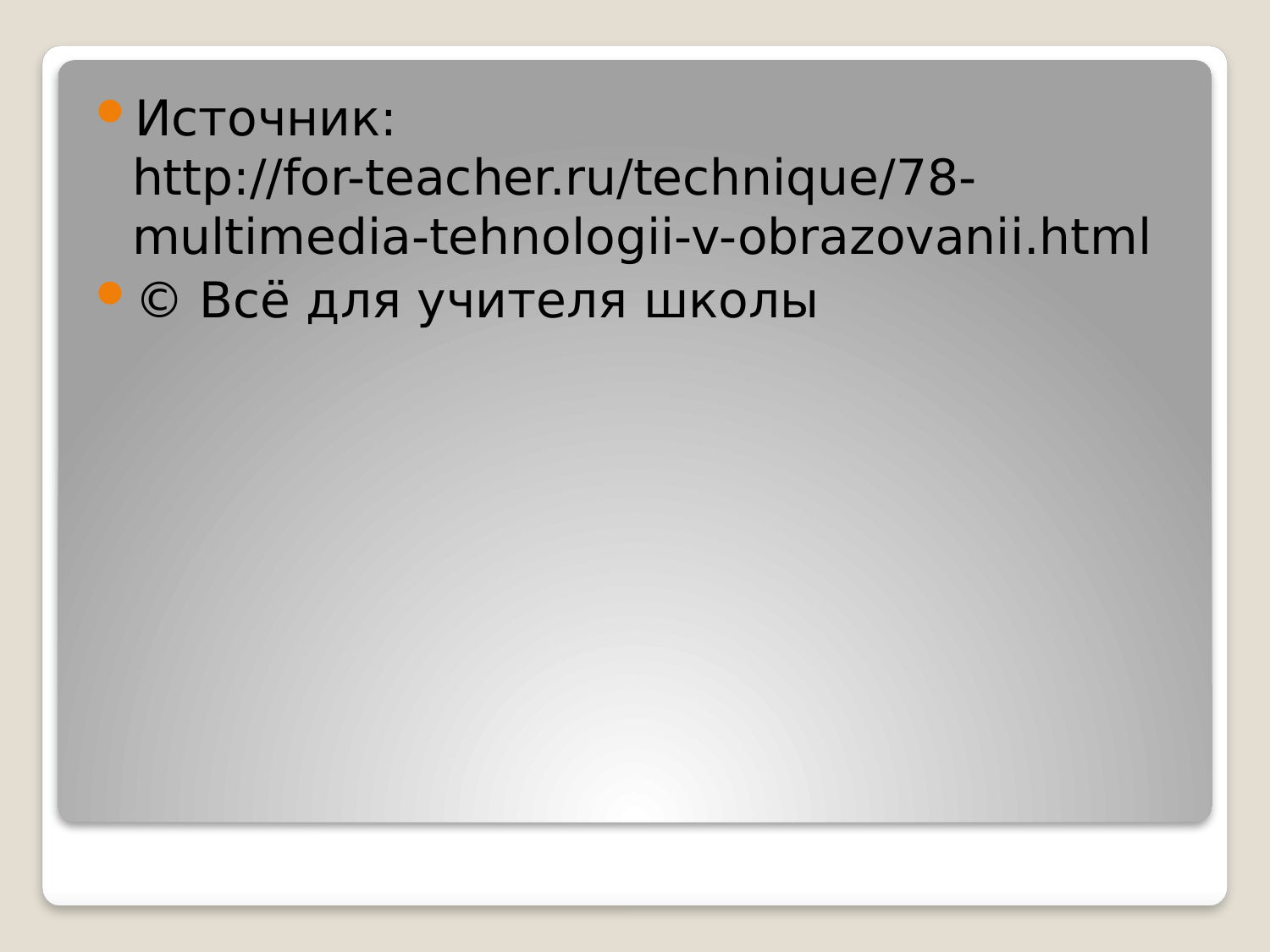

Источник: http://for-teacher.ru/technique/78-multimedia-tehnologii-v-obrazovanii.html
© Всё для учителя школы

#